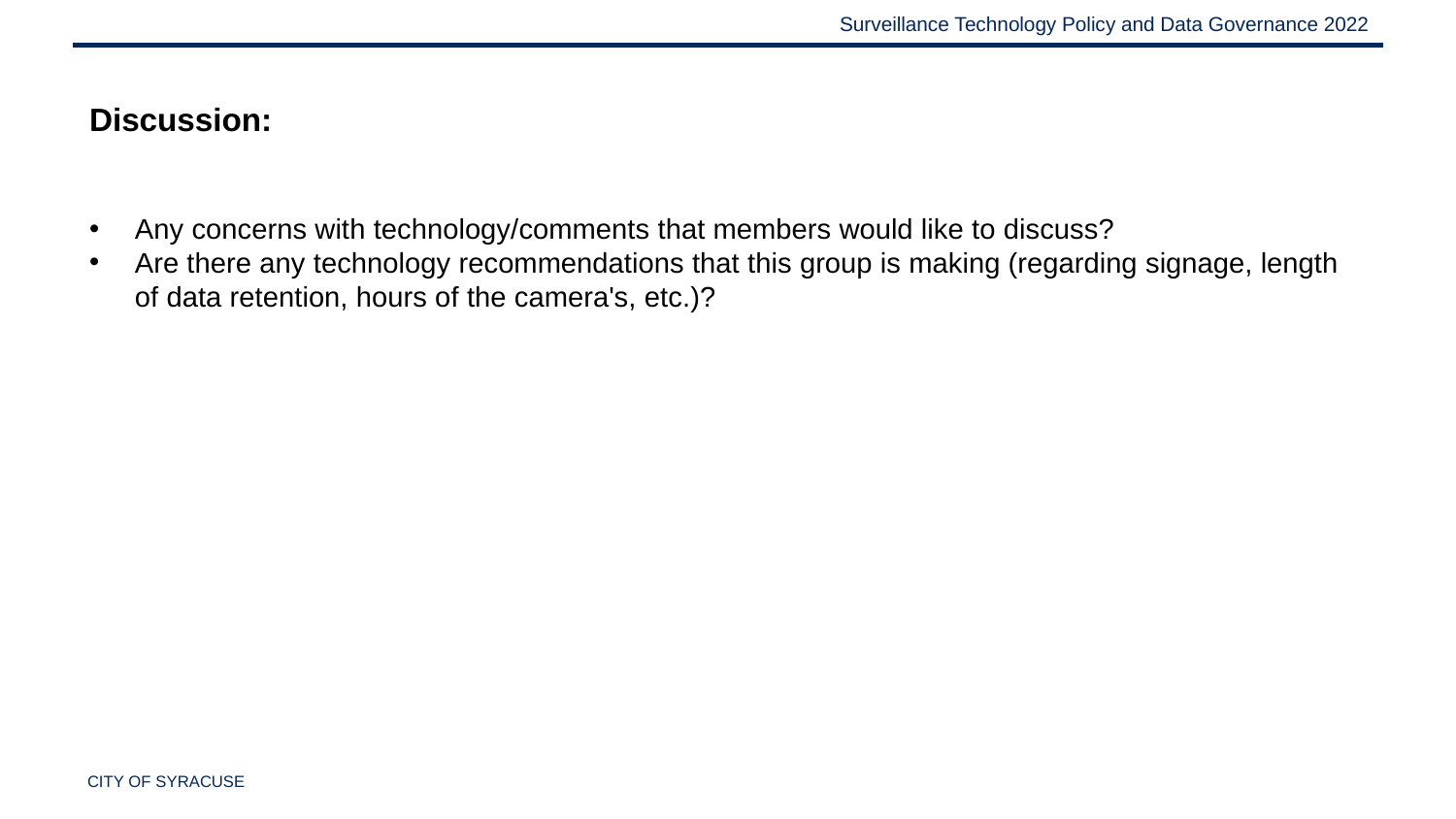

Discussion:

Any concerns with technology/comments that members would like to discuss?
Are there any technology recommendations that this group is making (regarding signage, length of data retention, hours of the camera's, etc.)?
CITY OF SYRACUSE